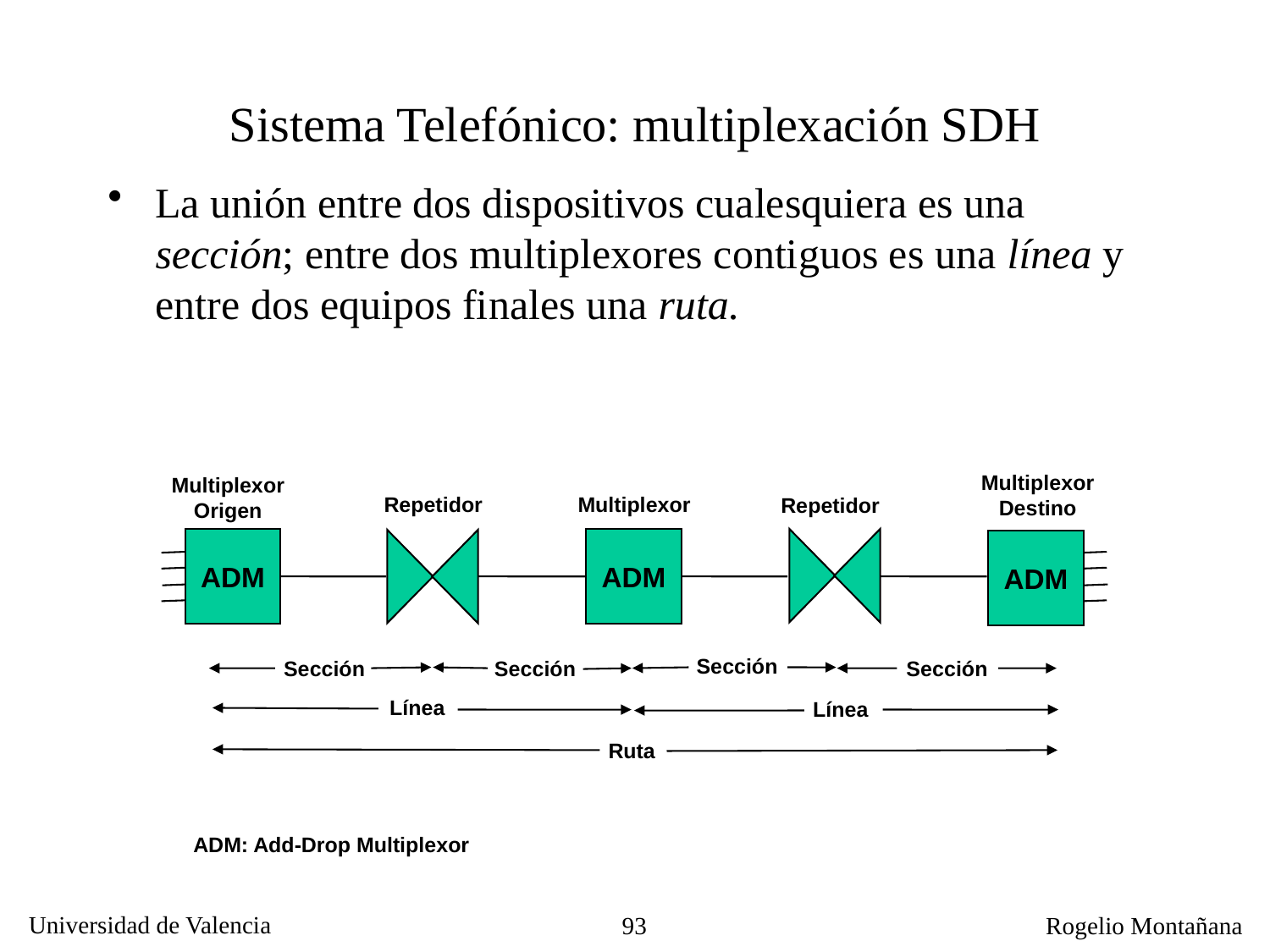

Sistema Telefónico: multiplexación SDH
La unión entre dos dispositivos cualesquiera es una sección; entre dos multiplexores contiguos es una línea y entre dos equipos finales una ruta.
Multiplexor
Destino
Multiplexor
Origen
Repetidor
Multiplexor
Repetidor
ADM
ADM

ADM

Sección
Sección
Sección
Sección

Línea
Línea

Ruta

ADM: Add-Drop Multiplexor